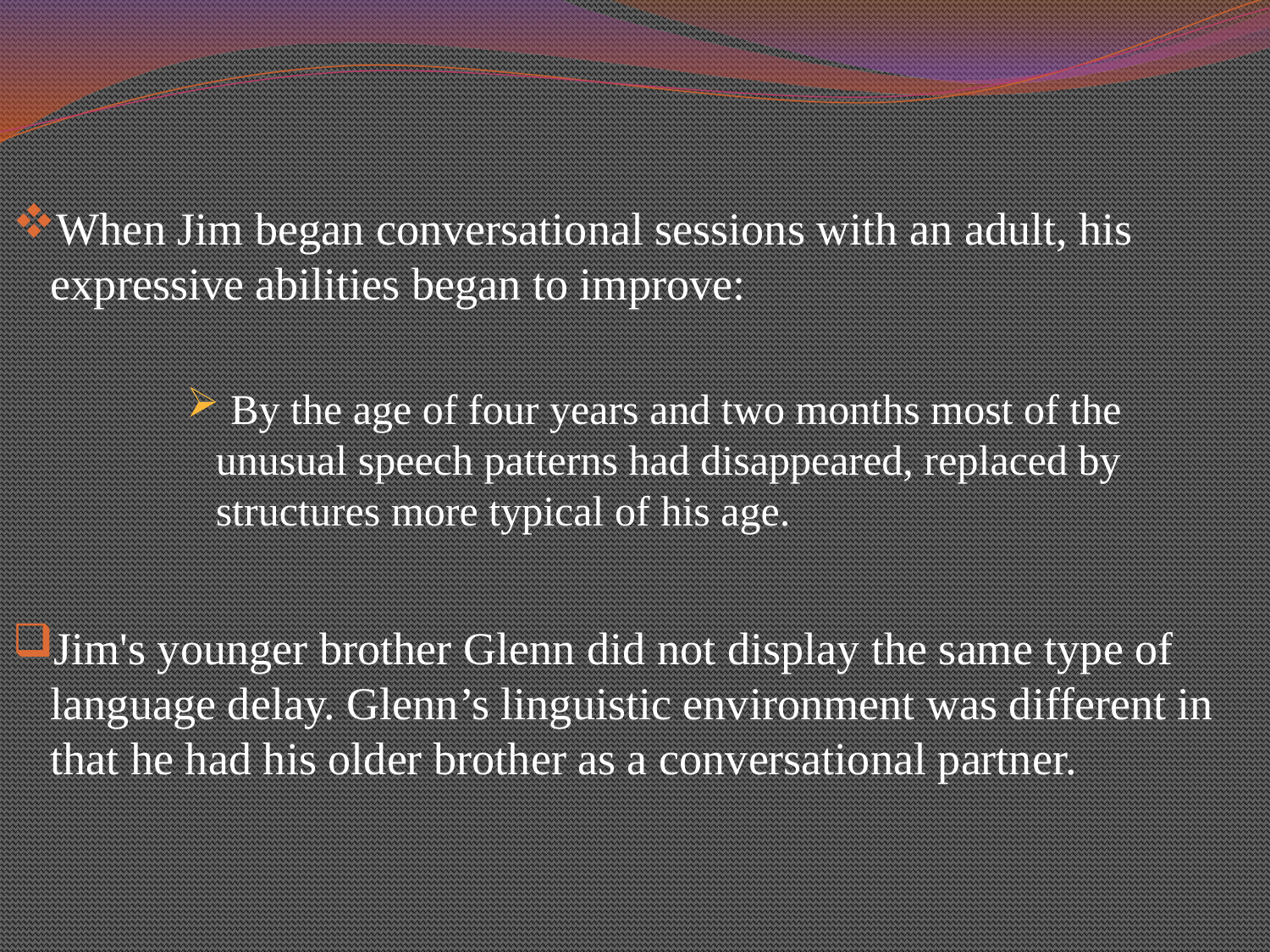

#

When Jim began conversational sessions with an adult, his expressive abilities began to improve:

 By the age of four years and two months most of the unusual speech patterns had disappeared, replaced by structures more typical of his age.

Jim's younger brother Glenn did not display the same type of language delay. Glenn’s linguistic environment was different in that he had his older brother as a conversational partner.